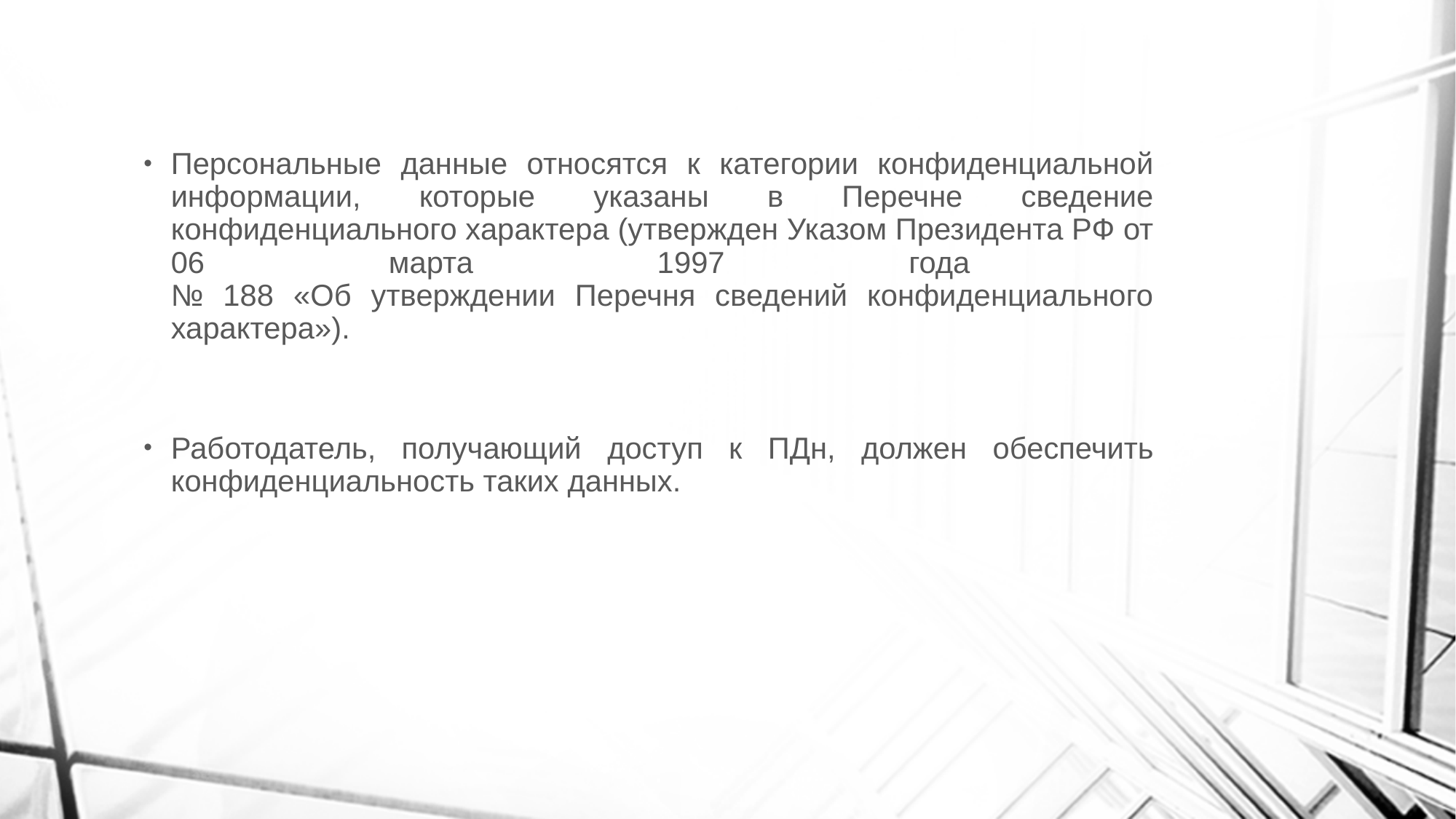

Персональные данные относятся к категории конфиденциальной информации, которые указаны в Перечне сведение конфиденциального характера (утвержден Указом Президента РФ от 06 марта 1997 года
№ 188 «Об утверждении Перечня сведений конфиденциального характера»).

Работодатель, получающий доступ к ПДн, должен обеспечить конфиденциальность таких данных.